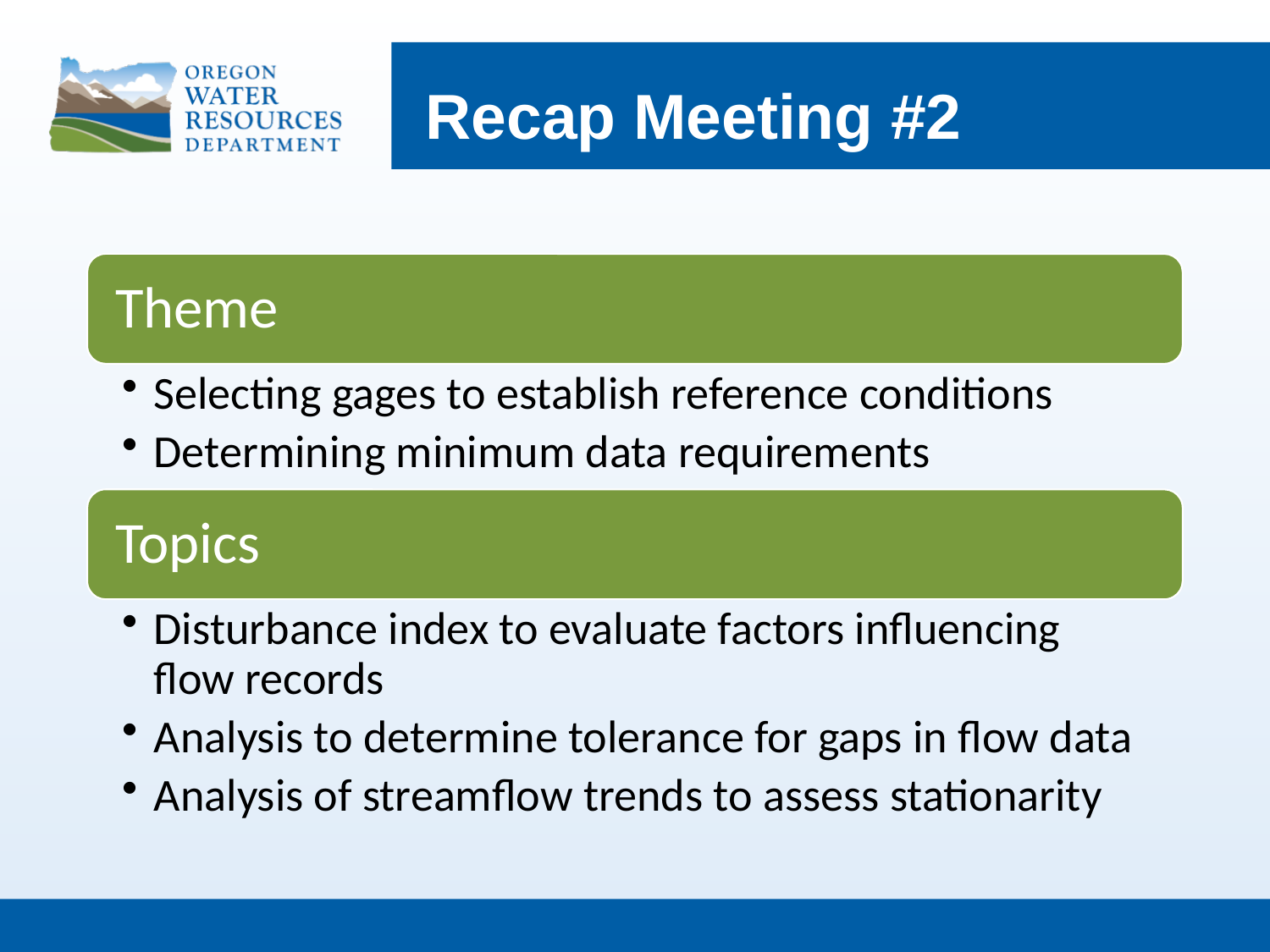

# Recap Meeting #2
Theme
Selecting gages to establish reference conditions
Determining minimum data requirements
Topics
Disturbance index to evaluate factors influencing flow records
Analysis to determine tolerance for gaps in flow data
Analysis of streamflow trends to assess stationarity